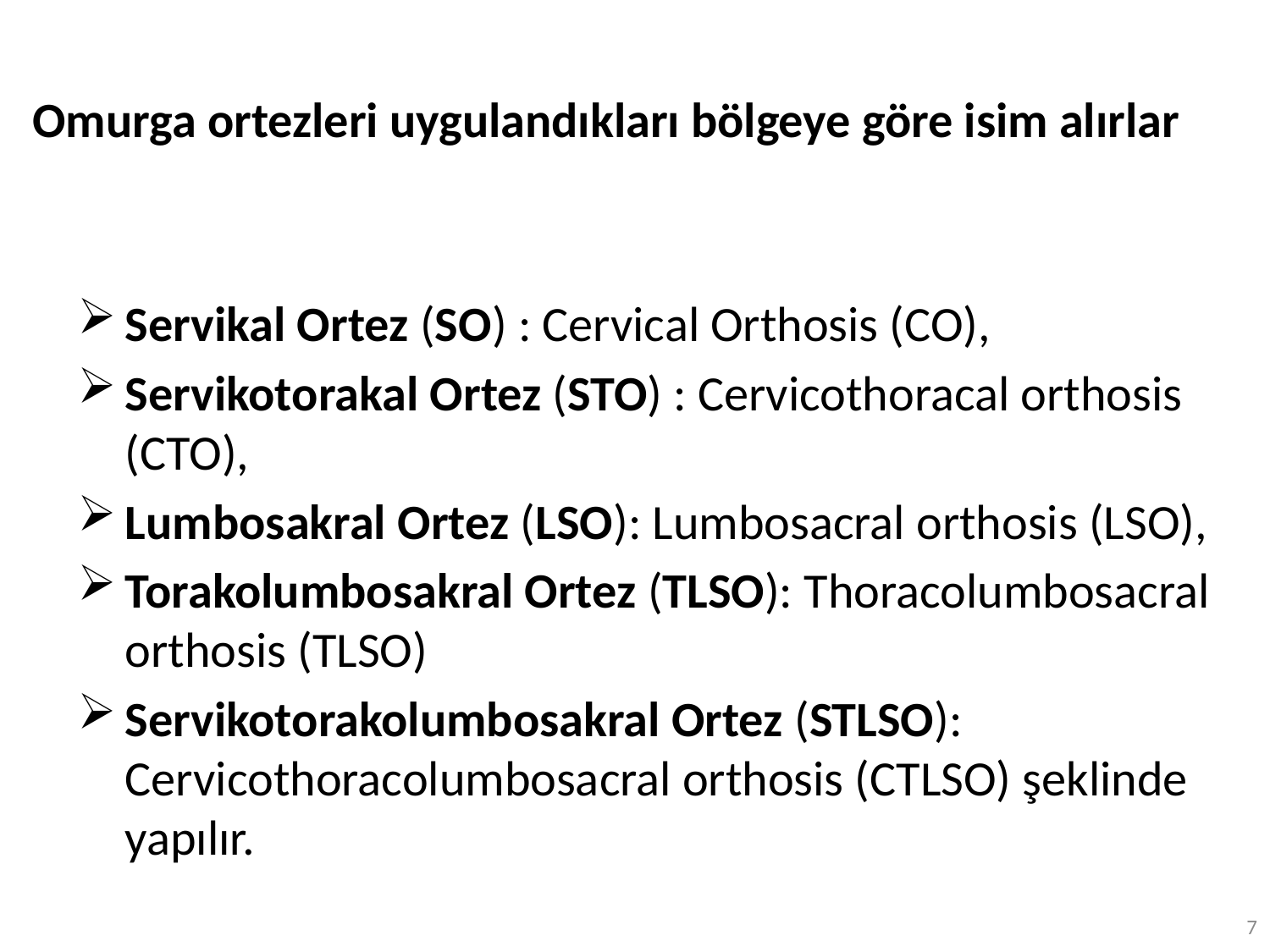

# Omurga ortezleri uygulandıkları bölgeye göre isim alırlar
Servikal Ortez (SO) : Cervical Orthosis (CO),
Servikotorakal Ortez (STO) : Cervicothoracal orthosis (CTO),
Lumbosakral Ortez (LSO): Lumbosacral orthosis (LSO),
Torakolumbosakral Ortez (TLSO): Thoracolumbosacral orthosis (TLSO)
Servikotorakolumbosakral Ortez (STLSO): Cervicothoracolumbosacral orthosis (CTLSO) şeklinde yapılır.

7